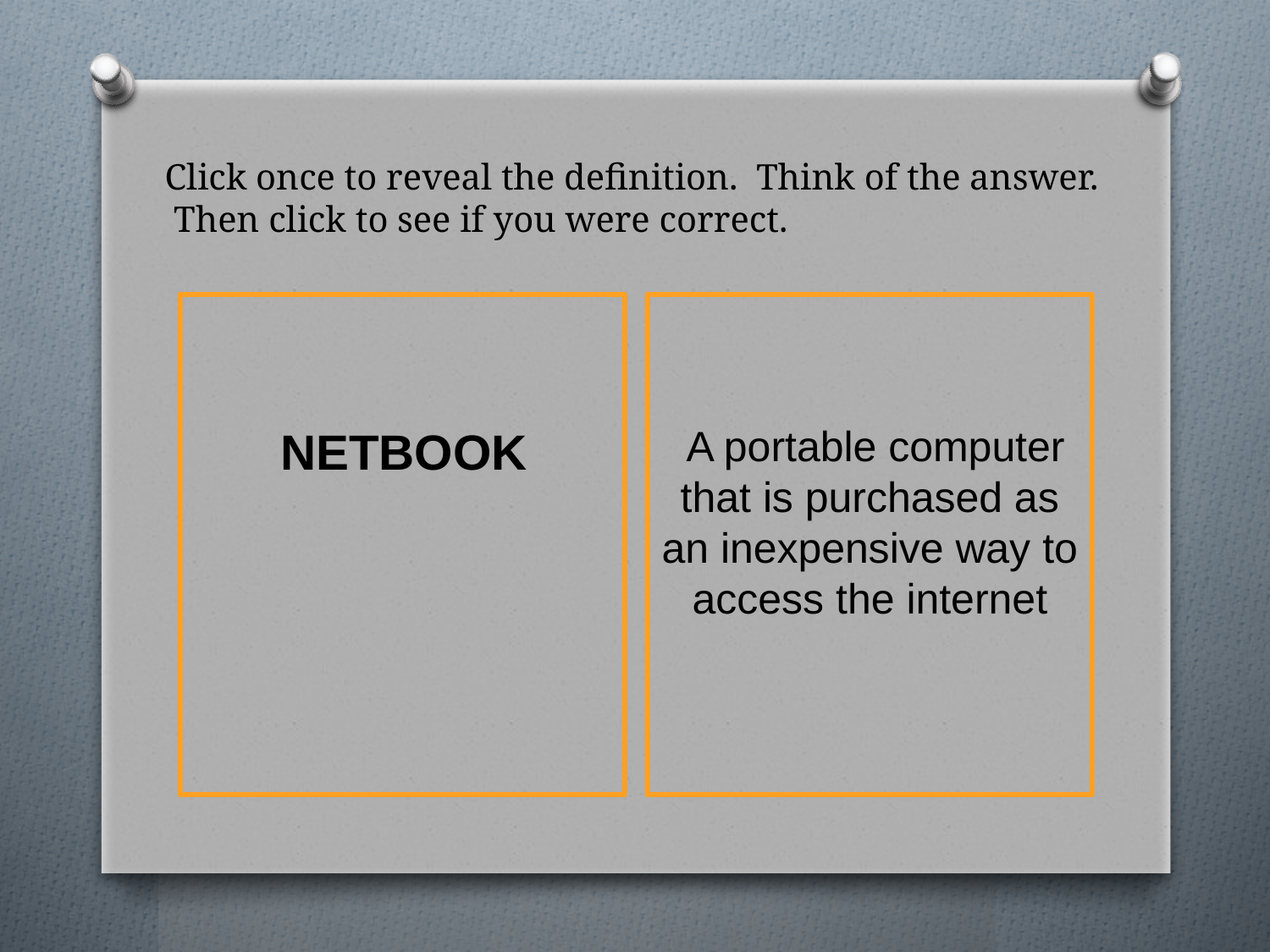

# Click once to reveal the definition.  Think of the answer.  Then click to see if you were correct.

 A portable computer that is purchased as an inexpensive way to access the internet

NETBOOK